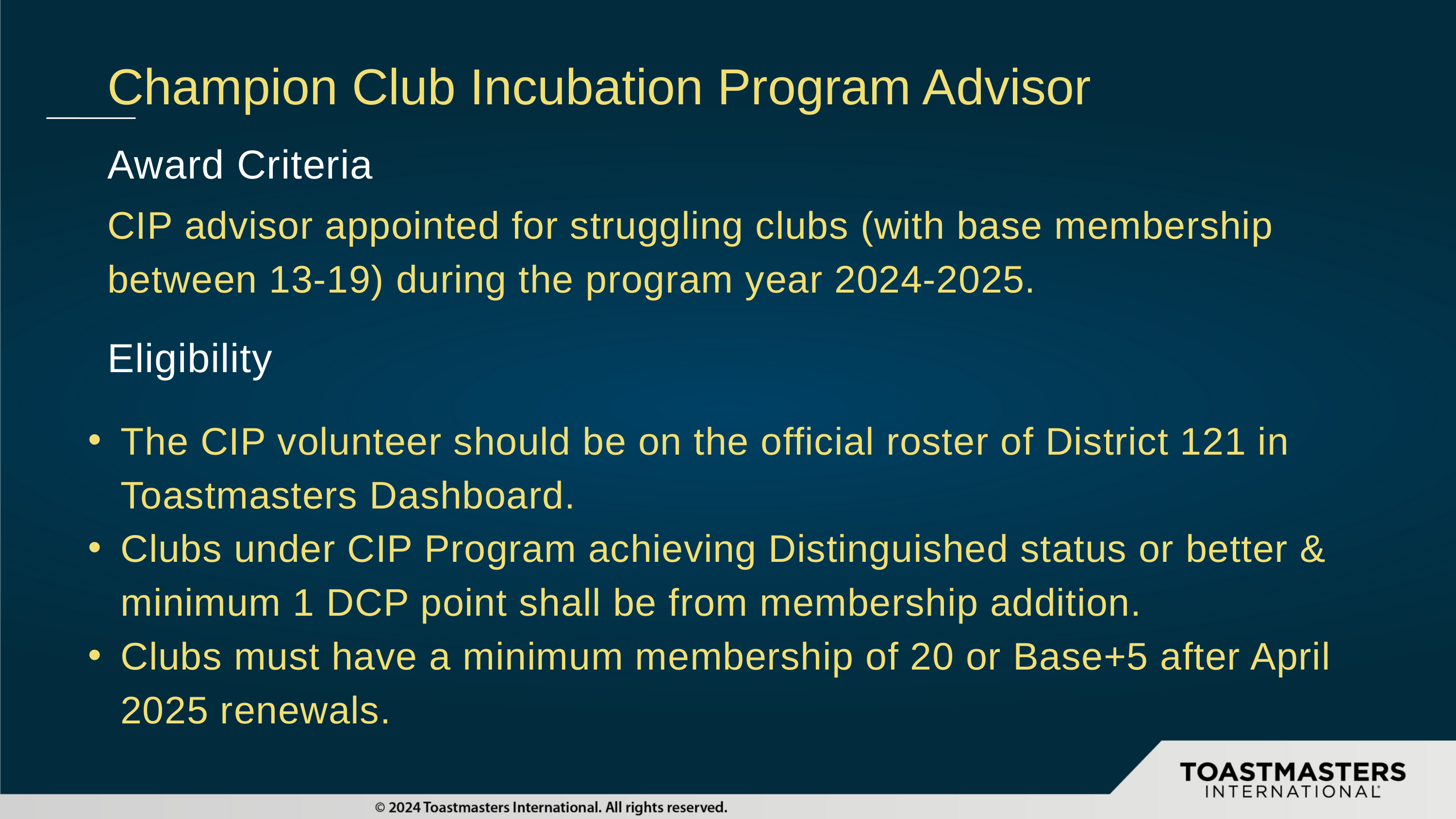

Champion Club Incubation Program Advisor

Award Criteria
CIP advisor appointed for struggling clubs (with base membership between 13-19) during the program year 2024-2025.
Eligibility
The CIP volunteer should be on the official roster of District 121 in Toastmasters Dashboard.
Clubs under CIP Program achieving Distinguished status or better & minimum 1 DCP point shall be from membership addition.
Clubs must have a minimum membership of 20 or Base+5 after April 2025 renewals.